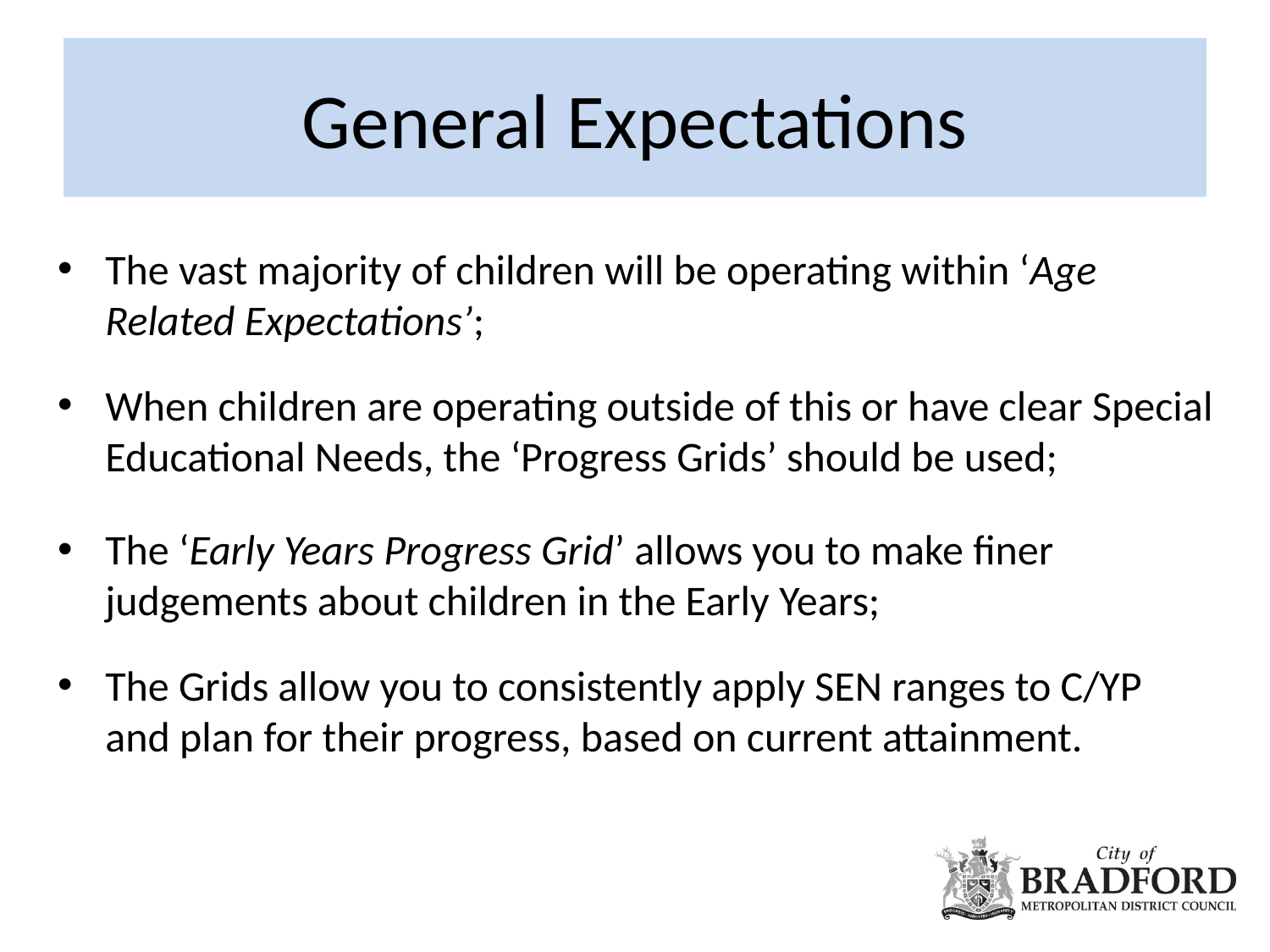

# General Expectations
The vast majority of children will be operating within ‘Age Related Expectations’;

When children are operating outside of this or have clear Special Educational Needs, the ‘Progress Grids’ should be used;

The ‘Early Years Progress Grid’ allows you to make finer judgements about children in the Early Years;

The Grids allow you to consistently apply SEN ranges to C/YP and plan for their progress, based on current attainment.